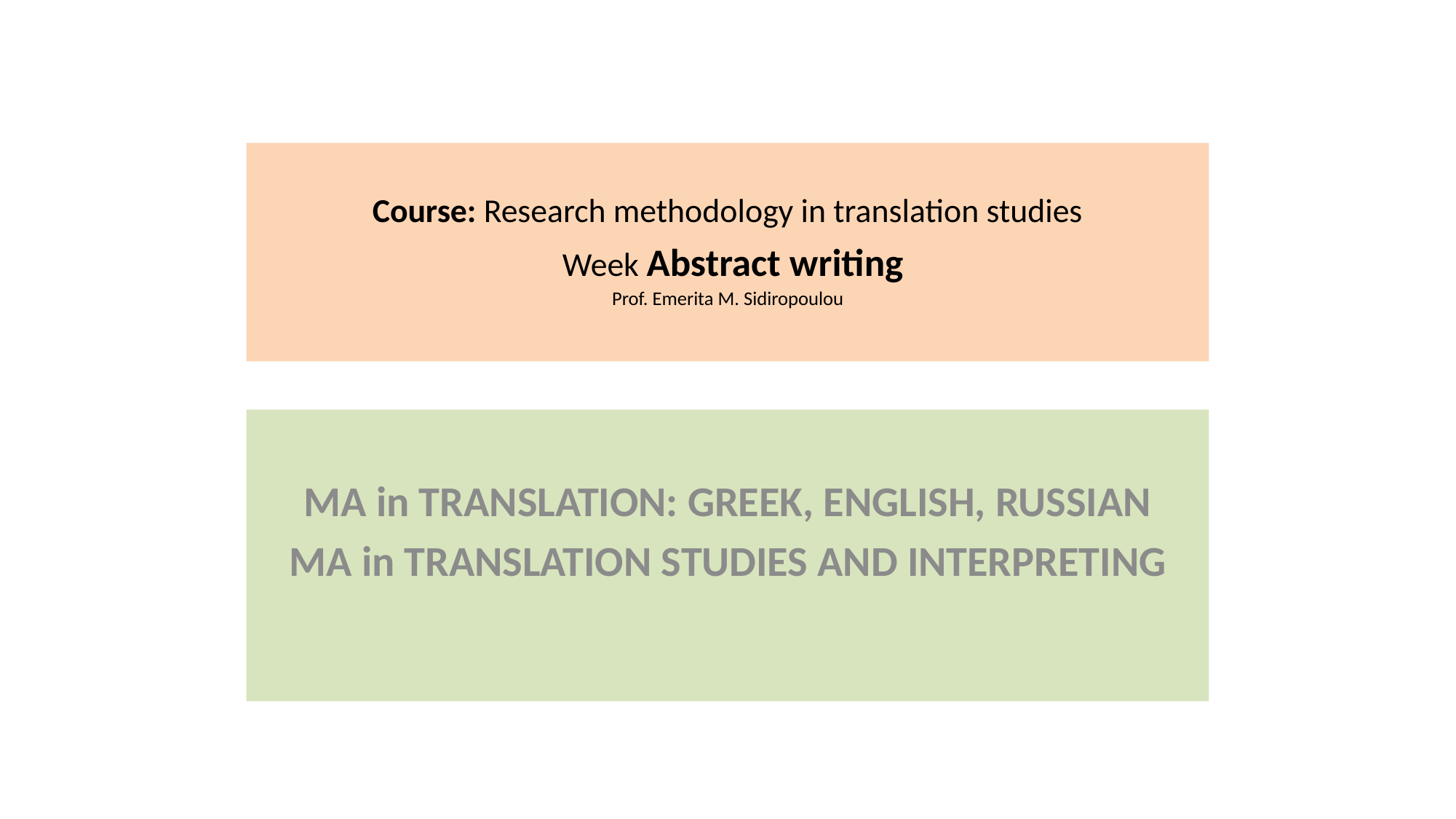

# Course: Research methodology in translation studies Week Abstract writing Prof. Emerita M. Sidiropoulou

MA in TRANSLATION: GREEK, ENGLISH, RUSSIAN
MA in TRANSLATION STUDIES AND INTERPRETING